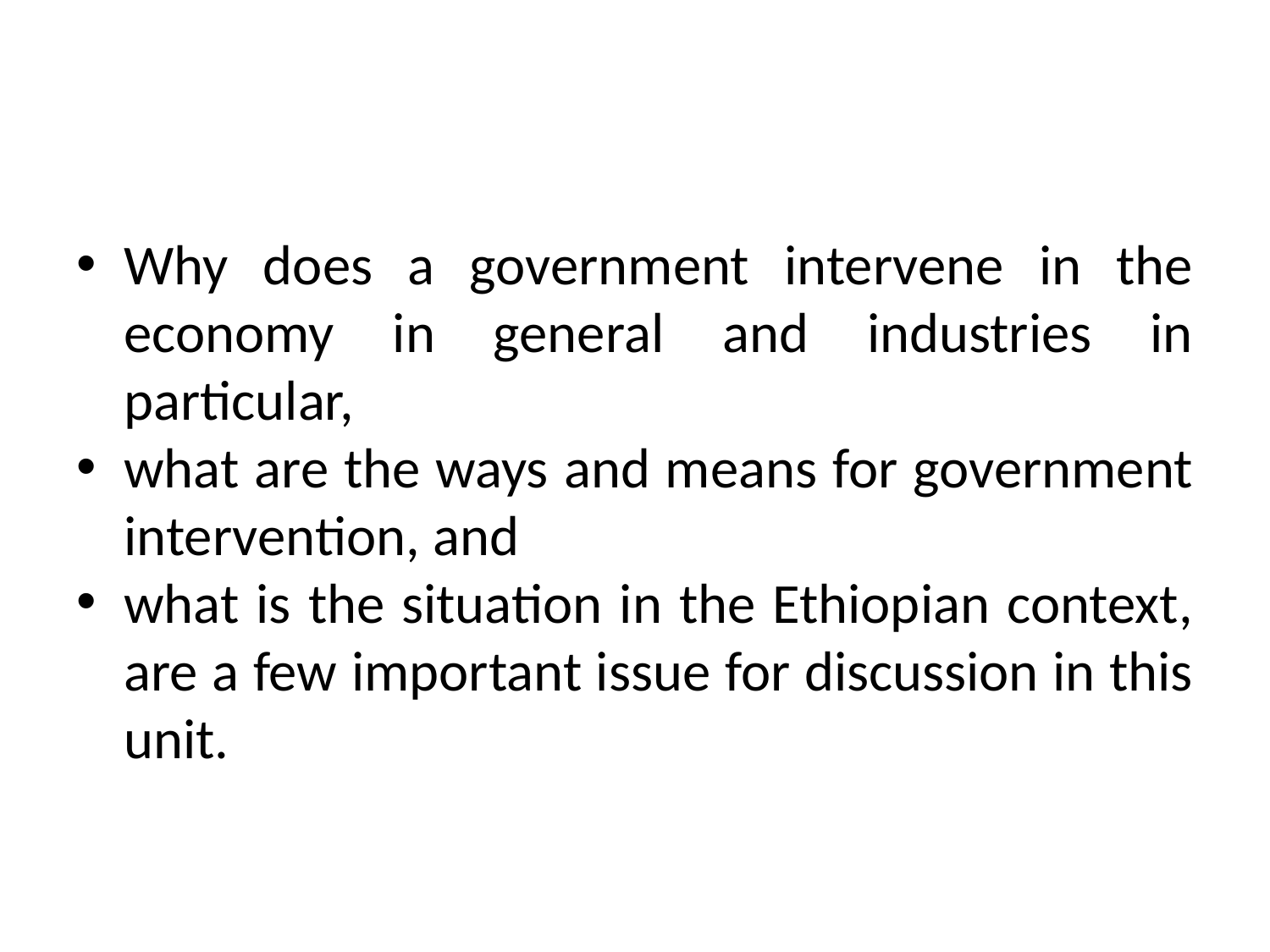

#
Why does a government intervene in the economy in general and industries in particular,
what are the ways and means for government intervention, and
what is the situation in the Ethiopian context, are a few important issue for discussion in this unit.